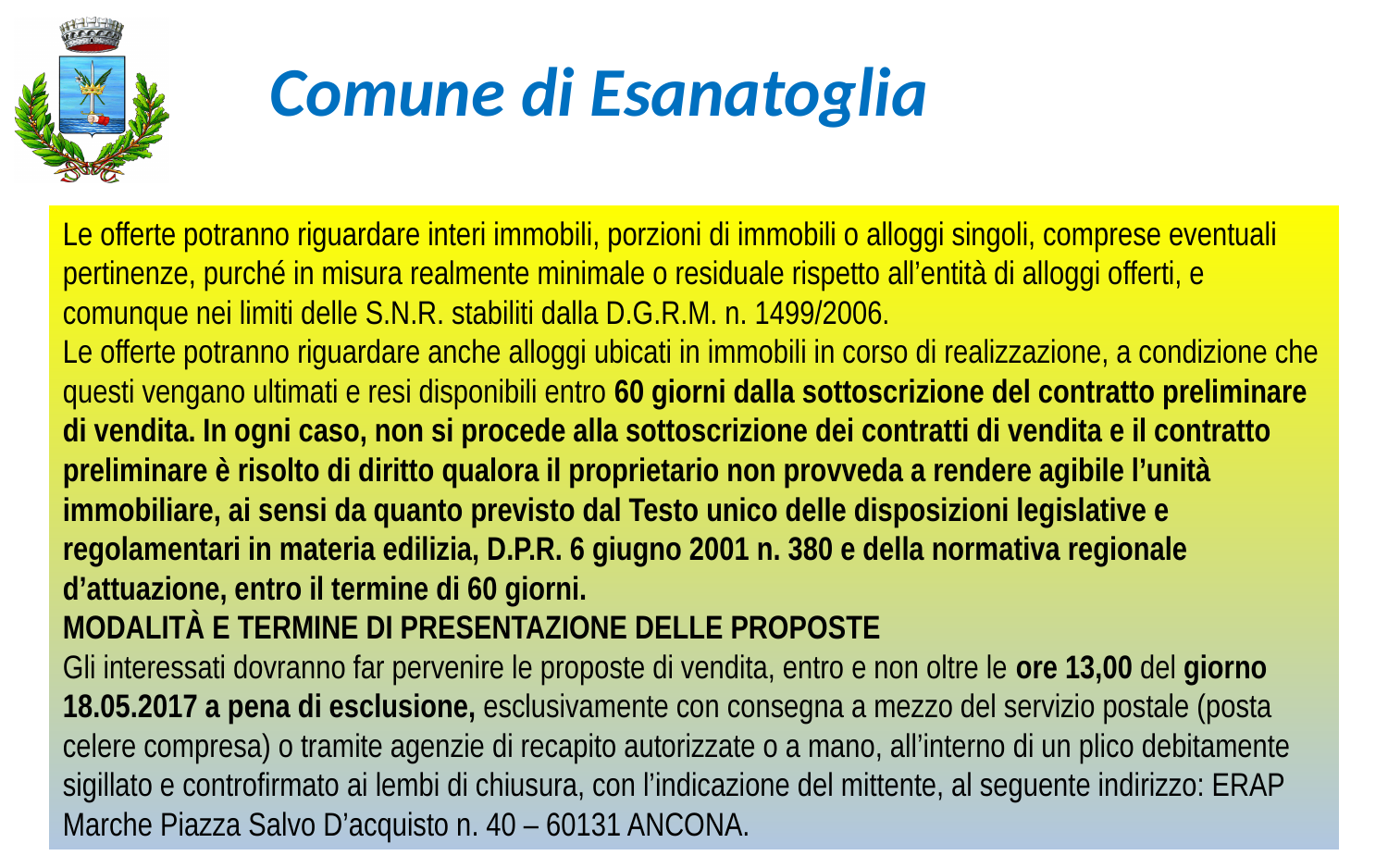

Comune di Esanatoglia

Le offerte potranno riguardare interi immobili, porzioni di immobili o alloggi singoli, comprese eventuali pertinenze, purché in misura realmente minimale o residuale rispetto all’entità di alloggi offerti, e comunque nei limiti delle S.N.R. stabiliti dalla D.G.R.M. n. 1499/2006.
Le offerte potranno riguardare anche alloggi ubicati in immobili in corso di realizzazione, a condizione che questi vengano ultimati e resi disponibili entro 60 giorni dalla sottoscrizione del contratto preliminare di vendita. In ogni caso, non si procede alla sottoscrizione dei contratti di vendita e il contratto preliminare è risolto di diritto qualora il proprietario non provveda a rendere agibile l’unità immobiliare, ai sensi da quanto previsto dal Testo unico delle disposizioni legislative e regolamentari in materia edilizia, D.P.R. 6 giugno 2001 n. 380 e della normativa regionale d’attuazione, entro il termine di 60 giorni.
MODALITÀ E TERMINE DI PRESENTAZIONE DELLE PROPOSTE
Gli interessati dovranno far pervenire le proposte di vendita, entro e non oltre le ore 13,00 del giorno 18.05.2017 a pena di esclusione, esclusivamente con consegna a mezzo del servizio postale (posta celere compresa) o tramite agenzie di recapito autorizzate o a mano, all’interno di un plico debitamente sigillato e controfirmato ai lembi di chiusura, con l’indicazione del mittente, al seguente indirizzo: ERAP Marche Piazza Salvo D’acquisto n. 40 – 60131 ANCONA.